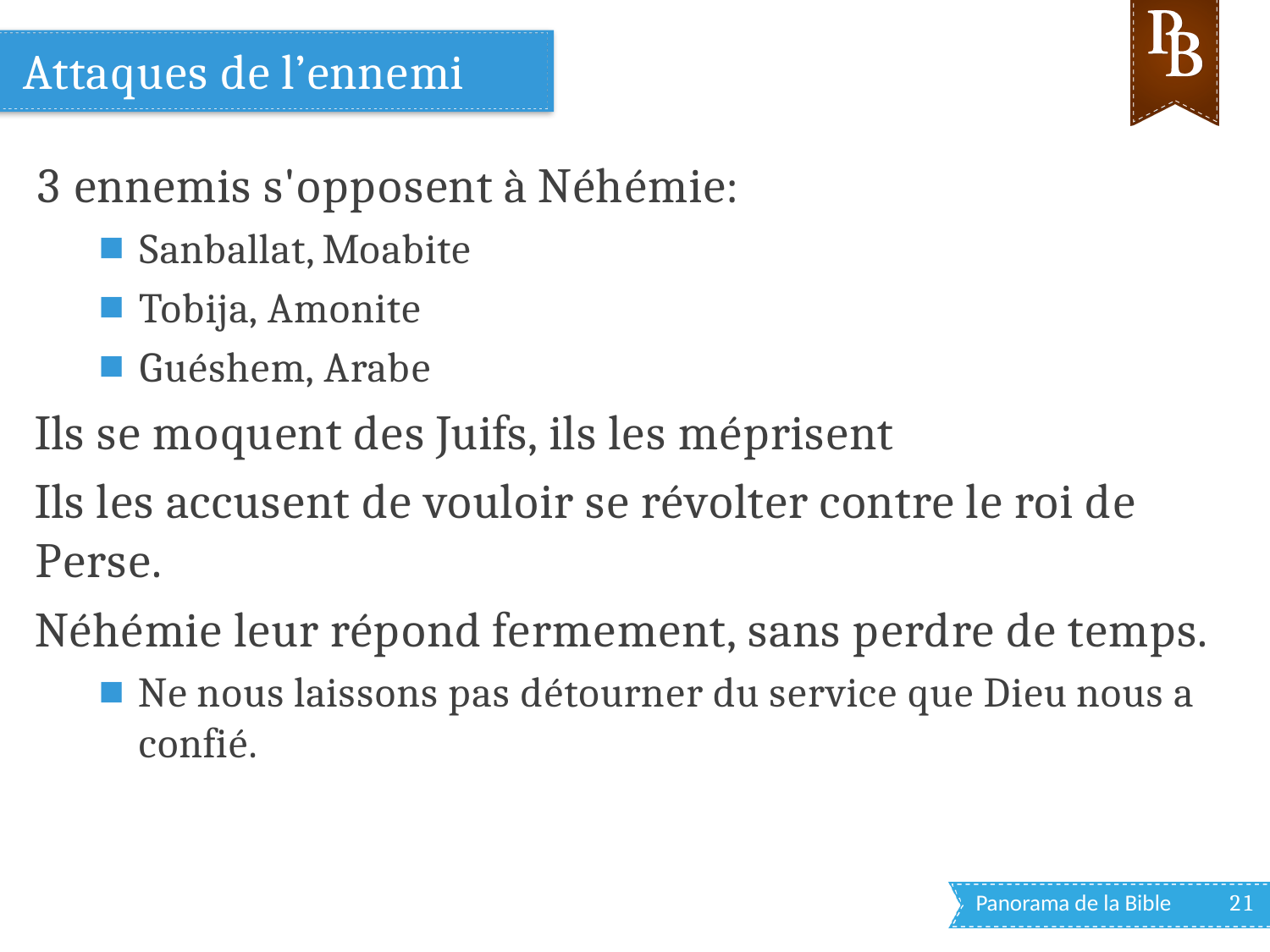

# Attaques de l’ennemi
3 ennemis s'opposent à Néhémie:
Sanballat, Moabite
Tobija, Amonite
Guéshem, Arabe
Ils se moquent des Juifs, ils les méprisent
Ils les accusent de vouloir se révolter contre le roi de Perse.
Néhémie leur répond fermement, sans perdre de temps.
Ne nous laissons pas détourner du service que Dieu nous a confié.